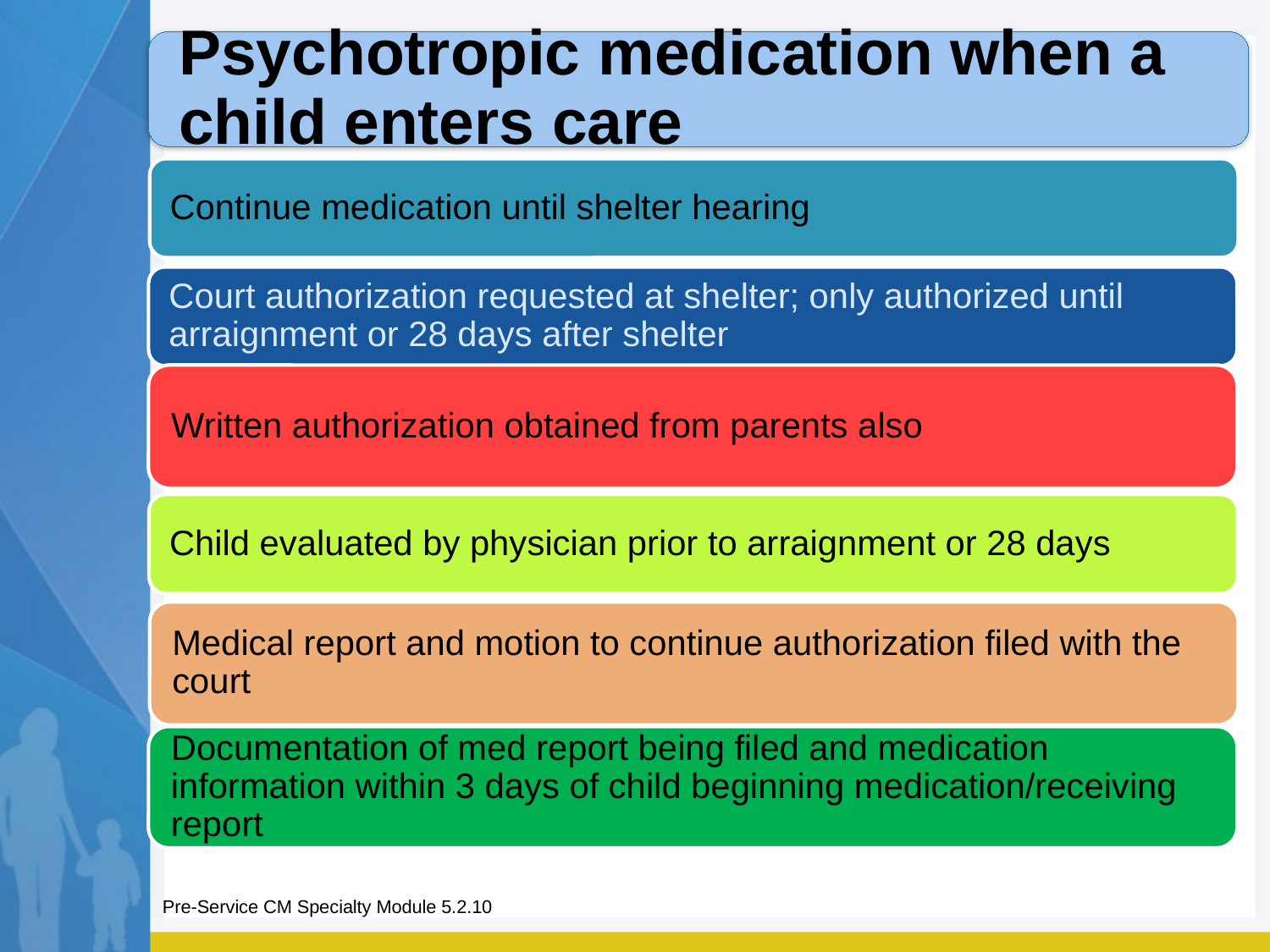

Psychotropic medication when a child enters care
Continue medication until shelter hearing
Court authorization requested at shelter; only authorized until arraignment or 28 days after shelter
Written authorization obtained from parents also
Child evaluated by physician prior to arraignment or 28 days
Medical report and motion to continue authorization filed with the court
Documentation of med report being filed and medication information within 3 days of child beginning medication/receiving report
Pre-Service CM Specialty Module 5.2.10